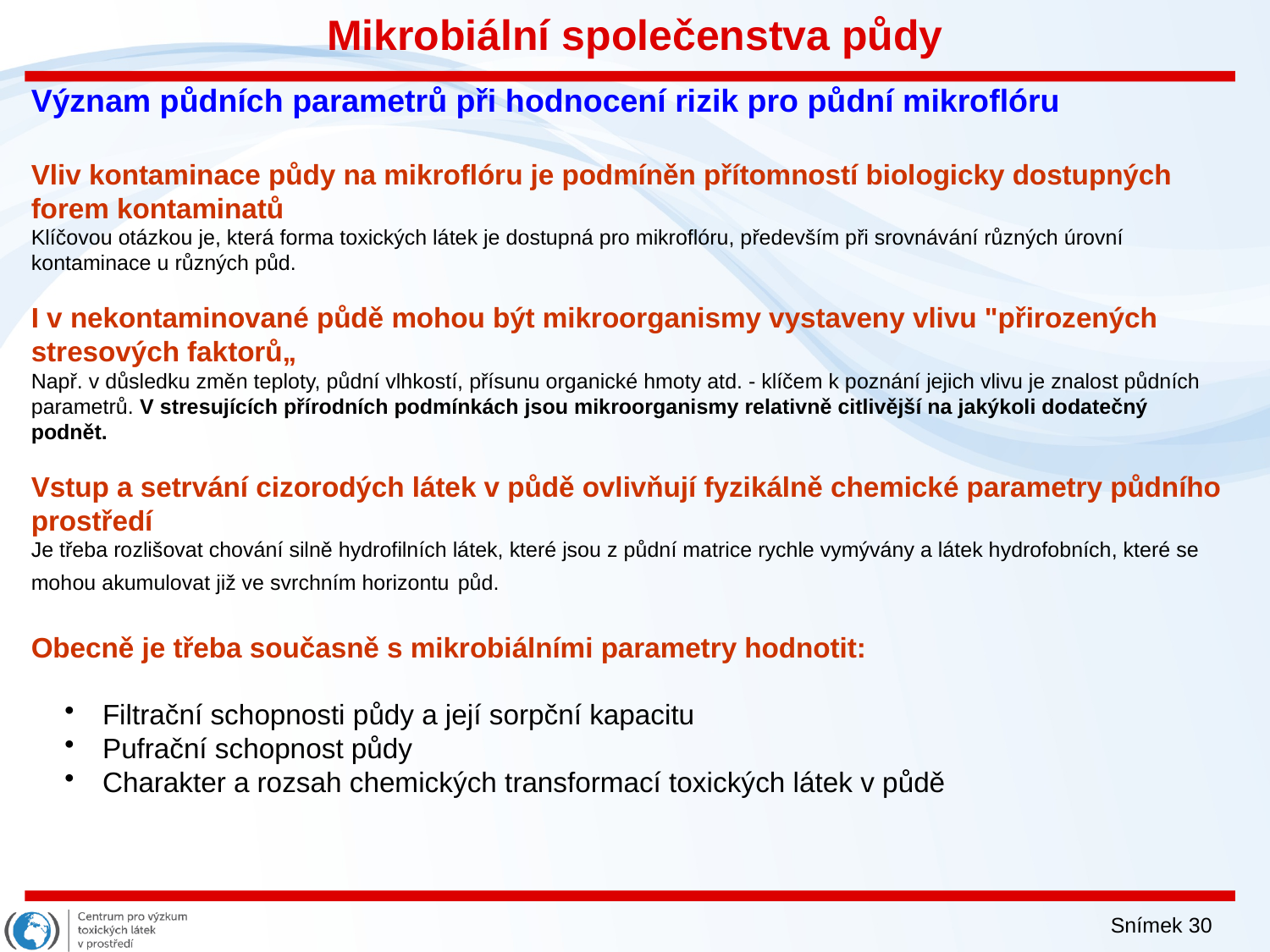

Mikrobiální společenstva půdy
Význam půdních parametrů při hodnocení rizik pro půdní mikroflóru

Vliv kontaminace půdy na mikroflóru je podmíněn přítomností biologicky dostupných forem kontaminatů
Klíčovou otázkou je, která forma toxických látek je dostupná pro mikroflóru, především při srovnávání různých úrovní kontaminace u různých půd.

I v nekontaminované půdě mohou být mikroorganismy vystaveny vlivu "přirozených stresových faktorů„
Např. v důsledku změn teploty, půdní vlhkostí, přísunu organické hmoty atd. - klíčem k poznání jejich vlivu je znalost půdních parametrů. V stresujících přírodních podmínkách jsou mikroorganismy relativně citlivější na jakýkoli dodatečný podnět.

Vstup a setrvání cizorodých látek v půdě ovlivňují fyzikálně chemické parametry půdního prostředí
Je třeba rozlišovat chování silně hydrofilních látek, které jsou z půdní matrice rychle vymývány a látek hydrofobních, které se mohou akumulovat již ve svrchním horizontu půd.

Obecně je třeba současně s mikrobiálními parametry hodnotit:

 Filtrační schopnosti půdy a její sorpční kapacitu
 Pufrační schopnost půdy
 Charakter a rozsah chemických transformací toxických látek v půdě
Snímek 30